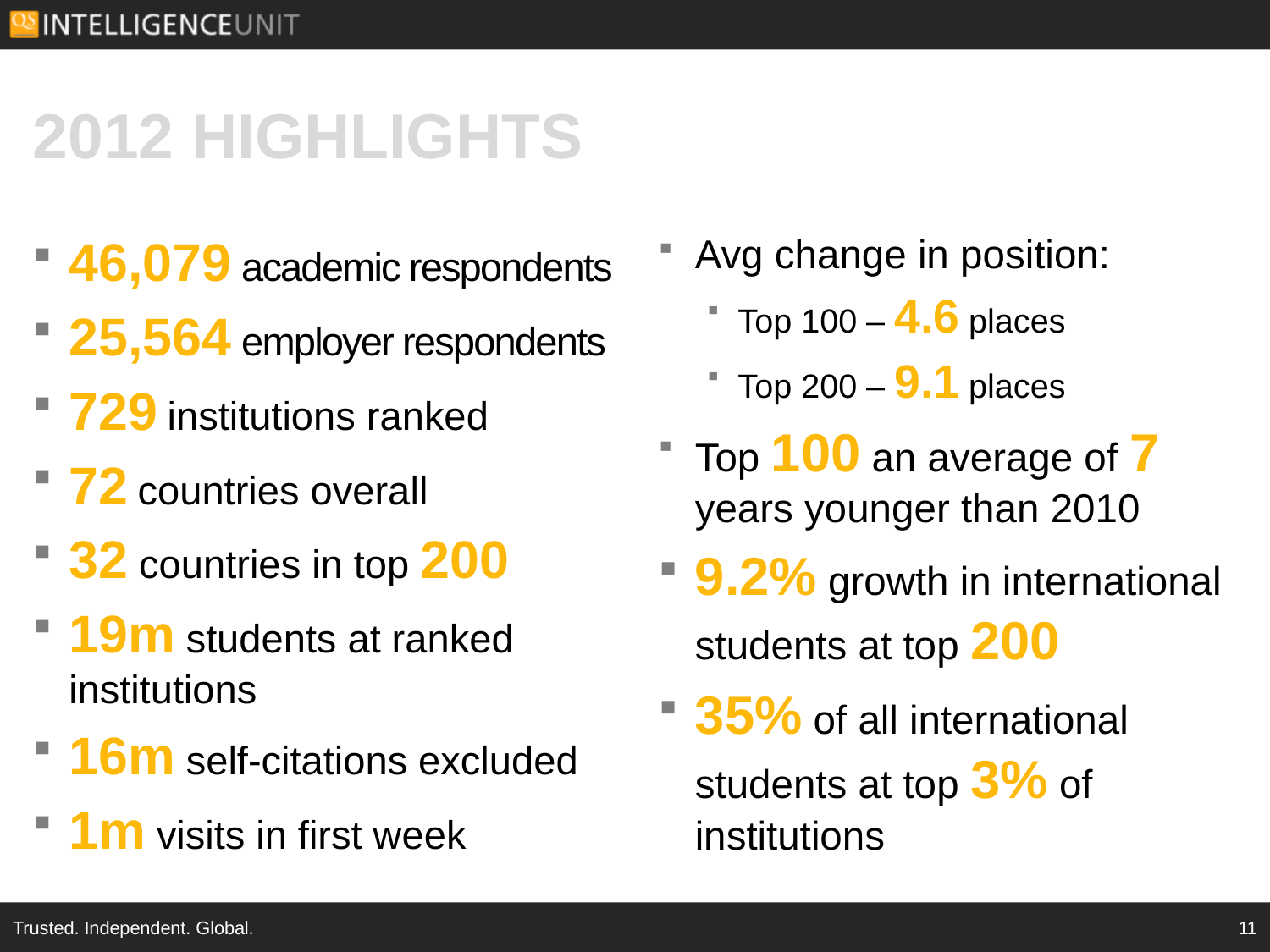

# 2012 HIGHLIGHTS
46,079 academic respondents
25,564 employer respondents
729 institutions ranked
72 countries overall
32 countries in top 200
19m students at ranked institutions
16m self-citations excluded
1m visits in first week
Avg change in position:
Top 100 – 4.6 places
Top 200 – 9.1 places
Top 100 an average of 7 years younger than 2010
9.2% growth in international students at top 200
35% of all international students at top 3% of institutions
Trusted. Independent. Global.
11